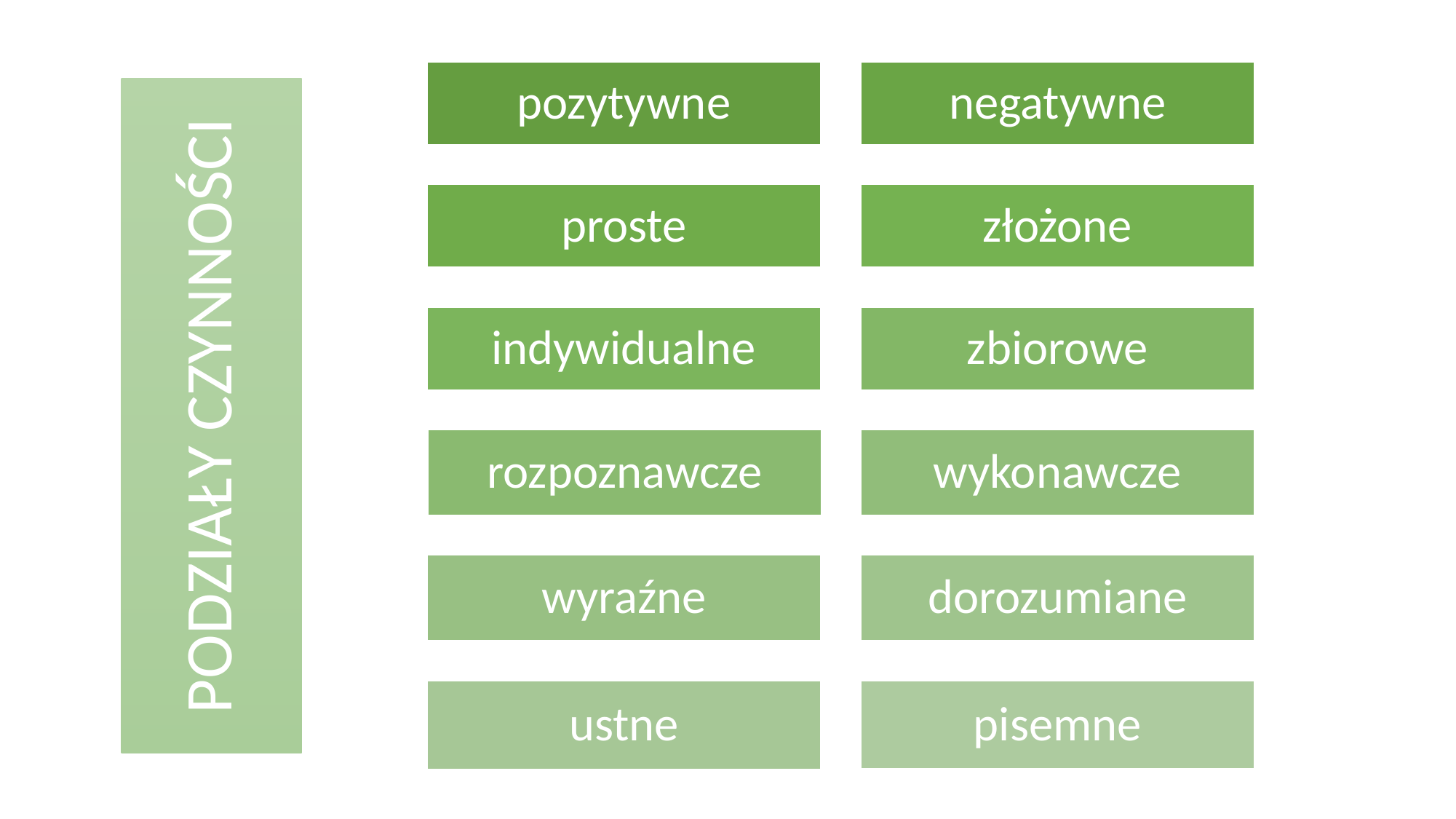

pozytywne
negatywne
proste
złożone
indywidualne
zbiorowe
rozpoznawcze
wykonawcze
wyraźne
dorozumiane
ustne
pisemne

PODZIAŁY CZYNNOŚCI